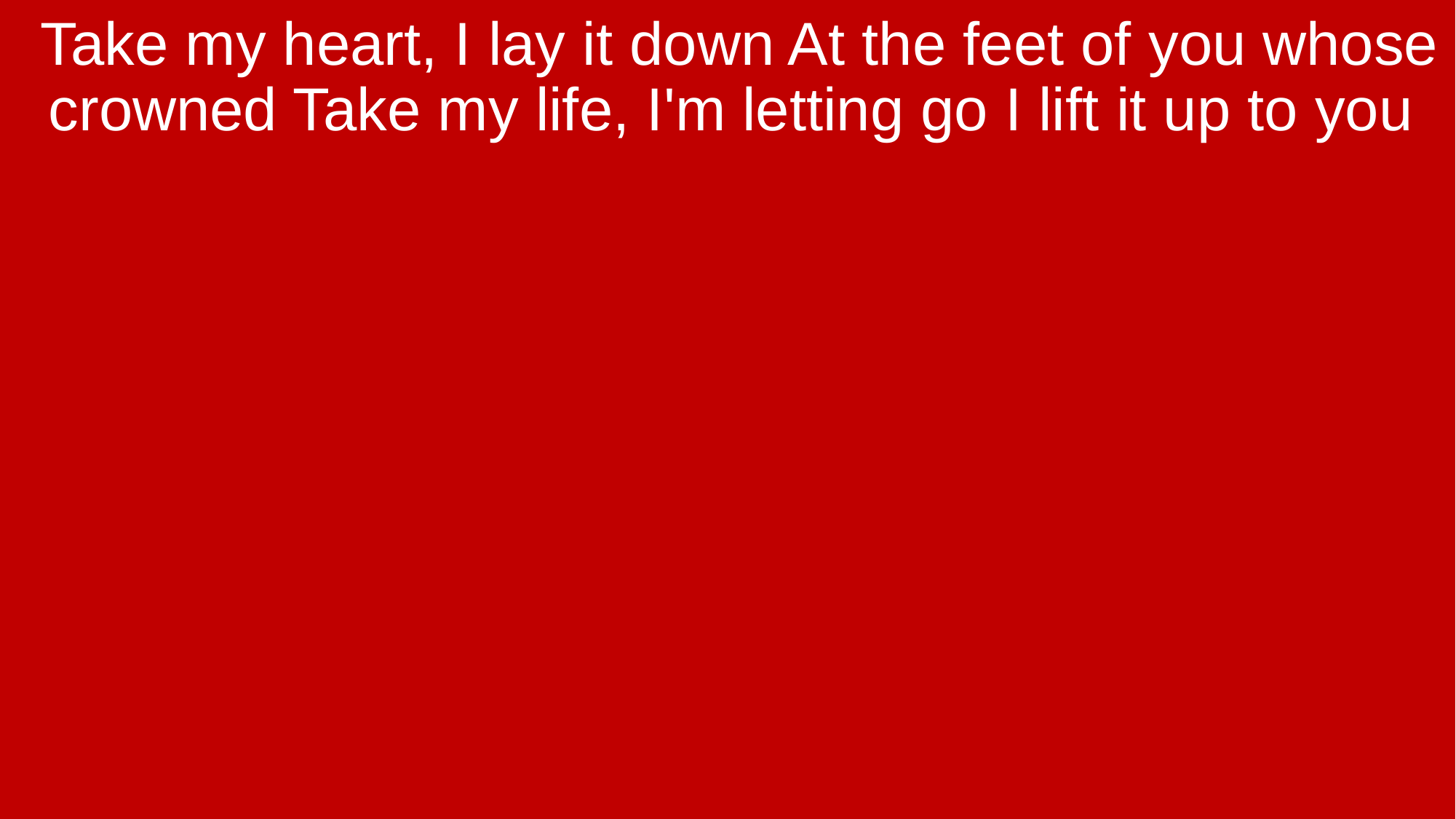

Take my heart, I lay it down At the feet of you whose crowned Take my life, I'm letting go I lift it up to you